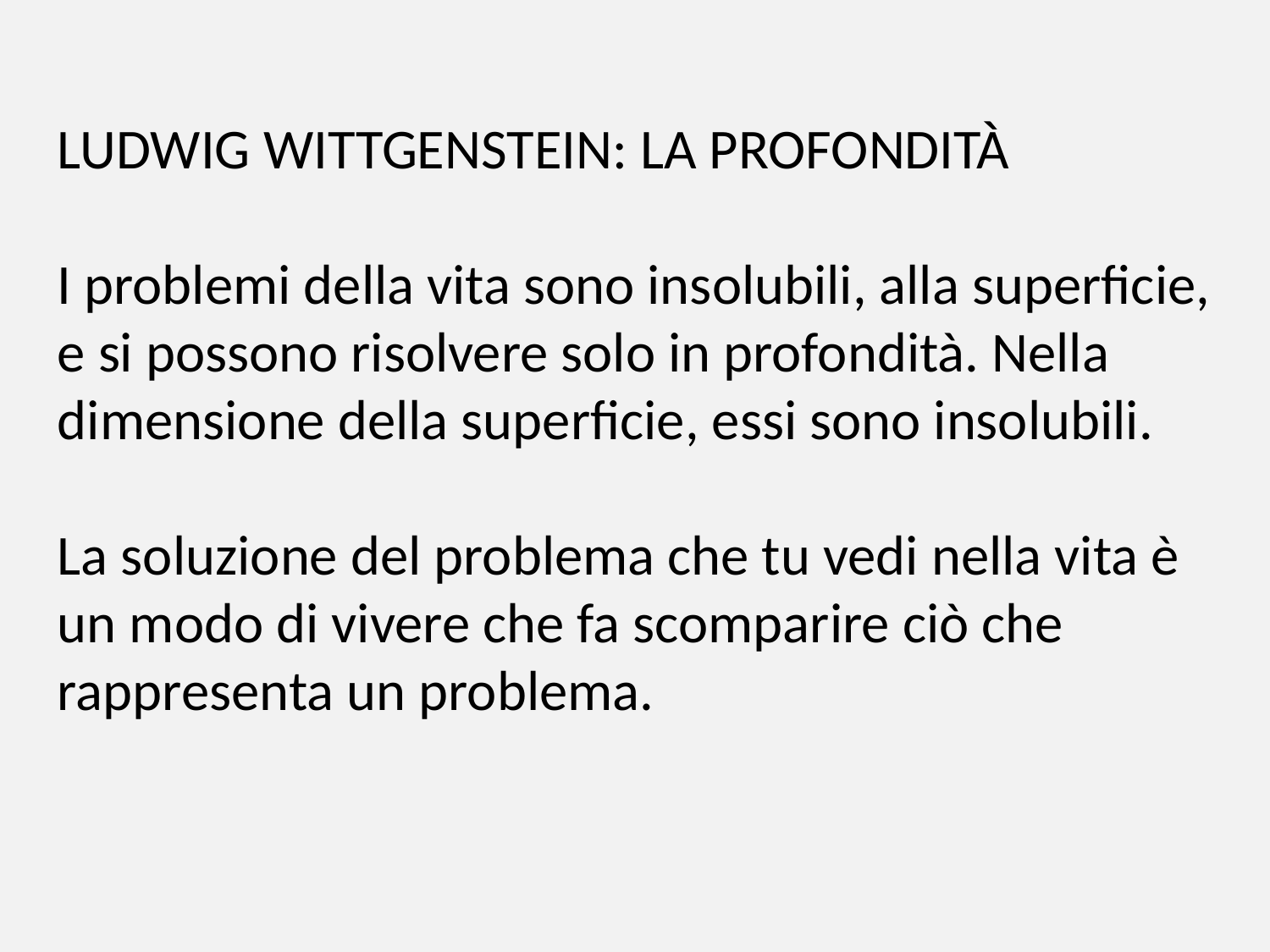

LUDWIG WITTGENSTEIN: LA PROFONDITÀ

I problemi della vita sono insolubili, alla superficie, e si possono risolvere solo in profondità. Nella dimensione della superficie, essi sono insolubili.

La soluzione del problema che tu vedi nella vita è un modo di vivere che fa scomparire ciò che rappresenta un problema.